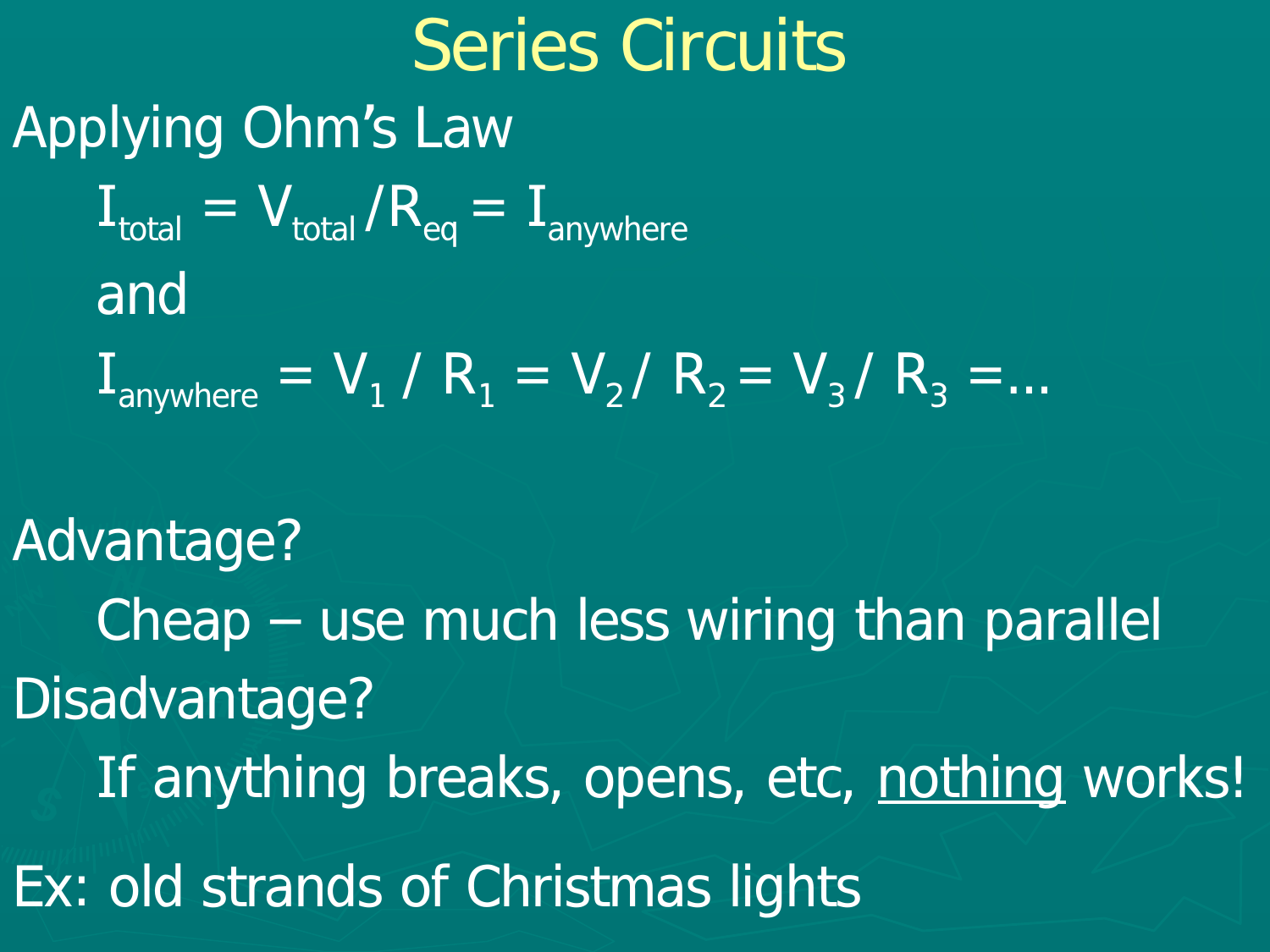

# Series Circuits
Applying Ohm’s Law
	Itotal = Vtotal /Req = Ianywhere
	and
	Ianywhere = V1 / R1 = V2 / R2 = V3 / R3 =…

Advantage?
	Cheap – use much less wiring than parallel
Disadvantage?
	If anything breaks, opens, etc, nothing works!

Ex: old strands of Christmas lights